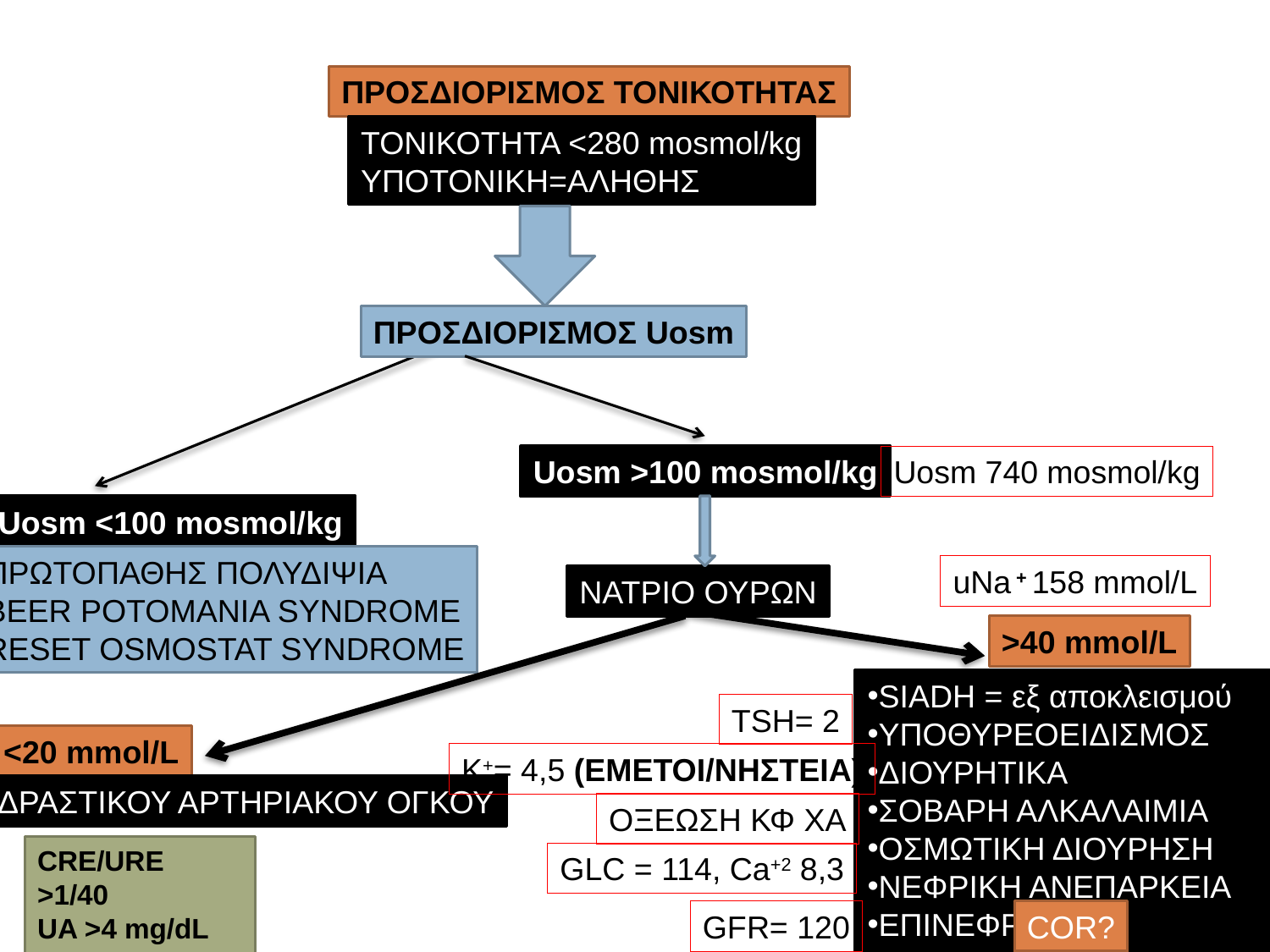

ΠΡΟΣΔΙΟΡΙΣΜΟΣ ΤΟΝΙΚΟΤΗΤΑΣ
ΤΟΝΙΚΟΤΗΤΑ <280 mosmol/kg
YΠΟΤΟΝΙΚΗ=ΑΛΗΘΗΣ

ΠΡΟΣΔΙΟΡΙΣΜΟΣ Uosm
Uosm >100 mosmol/kg
Uosm 740 mosmol/kg
Uosm <100 mosmol/kg

ΠΡΩΤΟΠΑΘΗΣ ΠΟΛΥΔΙΨΙΑ
BEER POTOMANIA SYNDROME
RESET OSMOSTAT SYNDROME
uNa + 158 mmol/L
NATΡΙΟ ΟΥΡΩΝ
>40 mmol/L
SIADH = εξ αποκλεισμού
ΥΠΟΘΥΡΕΟΕΙΔΙΣΜΟΣ
ΔΙΟΥΡΗΤΙΚΑ
ΣΟΒΑΡΗ ΑΛΚΑΛΑΙΜΙΑ
ΟΣΜΩΤΙΚΗ ΔΙΟΥΡΗΣΗ
ΝΕΦΡΙΚΗ ΑΝΕΠΑΡΚΕΙΑ
ΕΠΙΝΕΦΡΙΔΙΑΚΗ ΑΝΕΠΑΡΚΕΙΑ

TSH= 2
<20 mmol/L
K+= 4,5 (ΕΜΕΤΟΙ/ΝΗΣΤΕΙΑ)
↓ ΔΡΑΣΤΙΚΟΥ ΑΡΤΗΡΙΑΚΟΥ ΟΓΚΟΥ
ΟΞΕΩΣΗ ΚΦ ΧΑ
CRE/URE >1/40
UA >4 mg/dL
FENa+ <0,5%
GLC = 114, Ca+2 8,3
GFR= 120
COR?